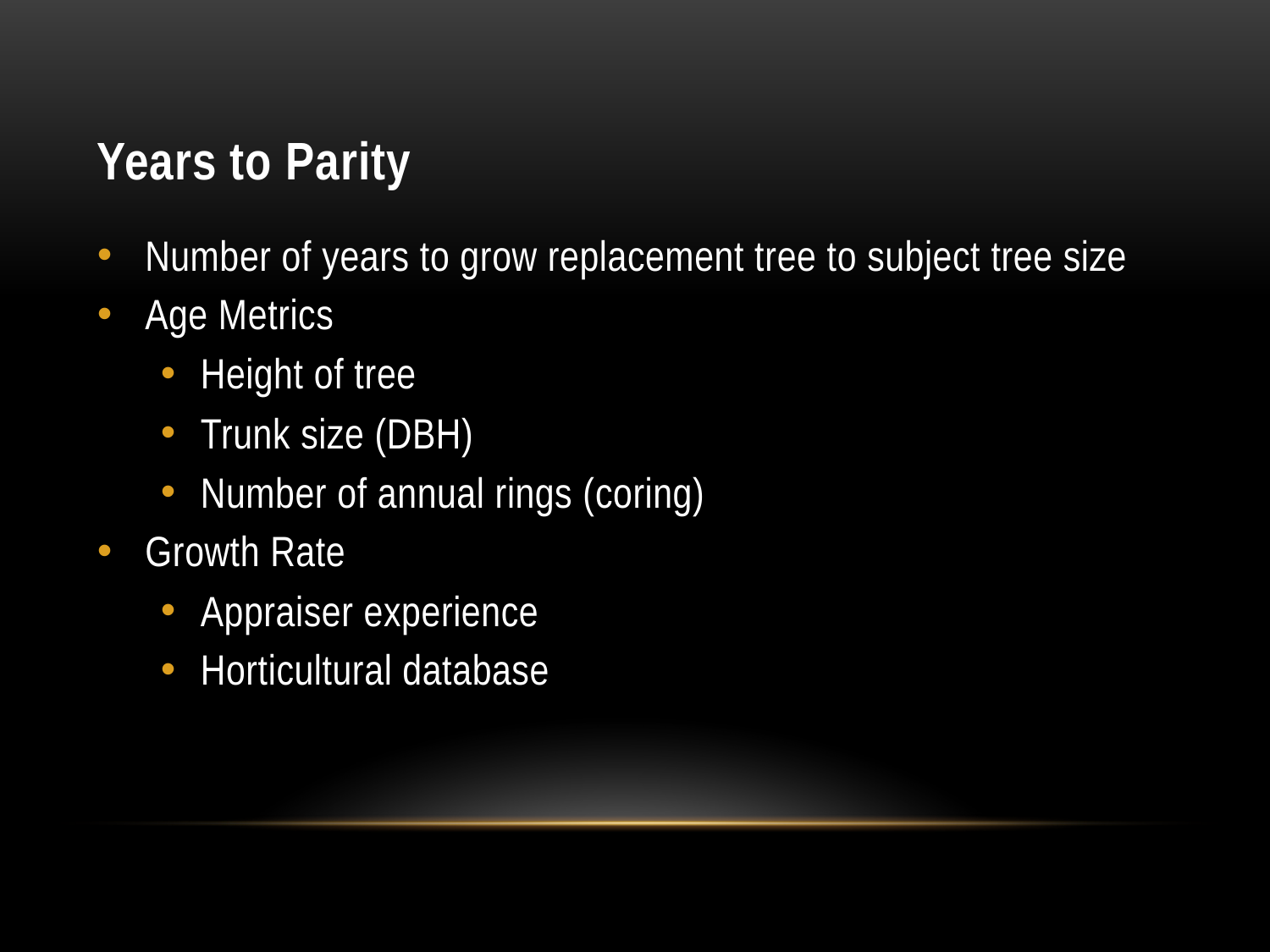

# Years to Parity
Number of years to grow replacement tree to subject tree size
Age Metrics
Height of tree
Trunk size (DBH)
Number of annual rings (coring)
Growth Rate
Appraiser experience
Horticultural database